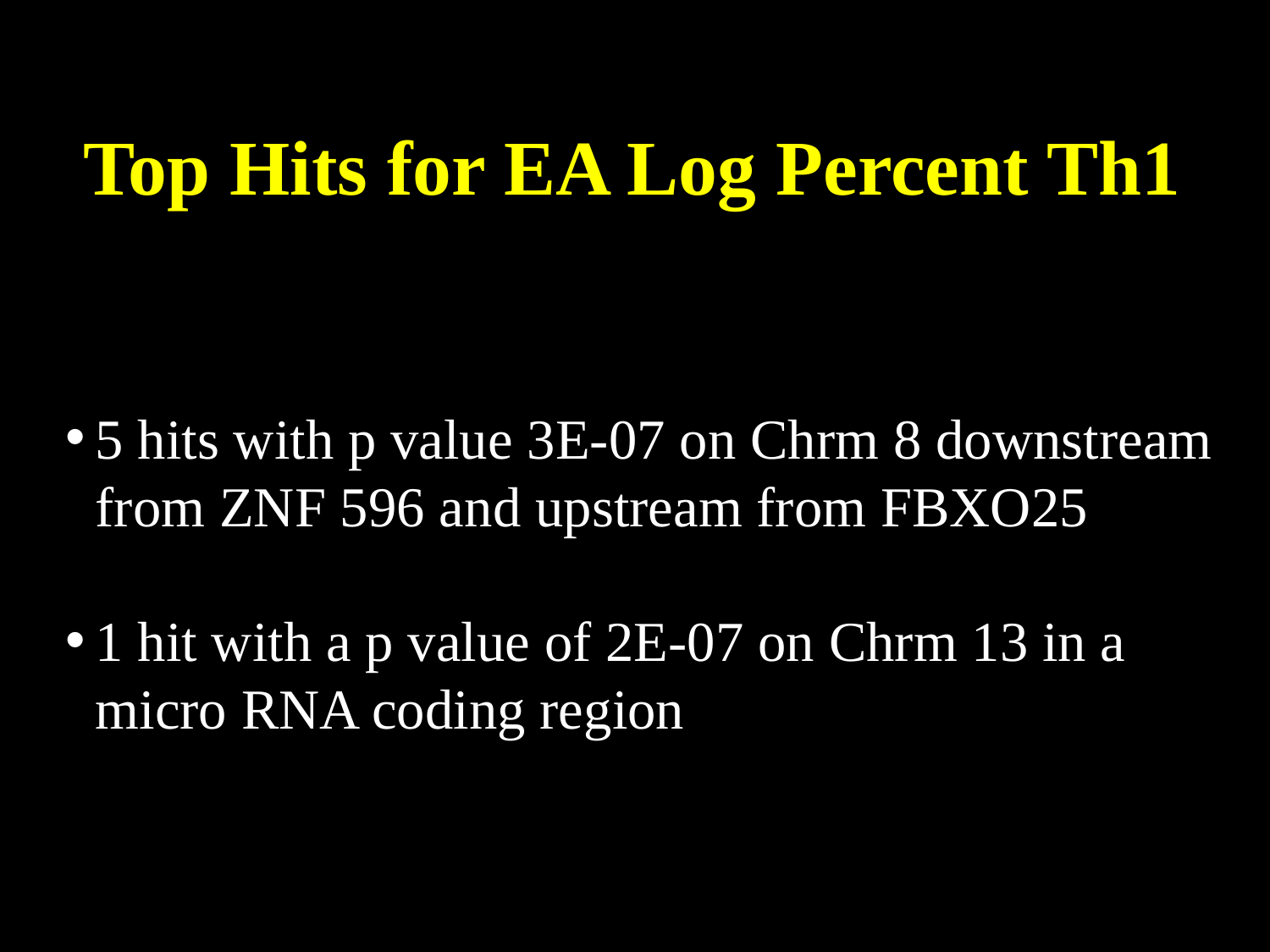

# Top Hits for EA Log Percent Th1
5 hits with p value 3E-07 on Chrm 8 downstream from ZNF 596 and upstream from FBXO25

1 hit with a p value of 2E-07 on Chrm 13 in a micro RNA coding region